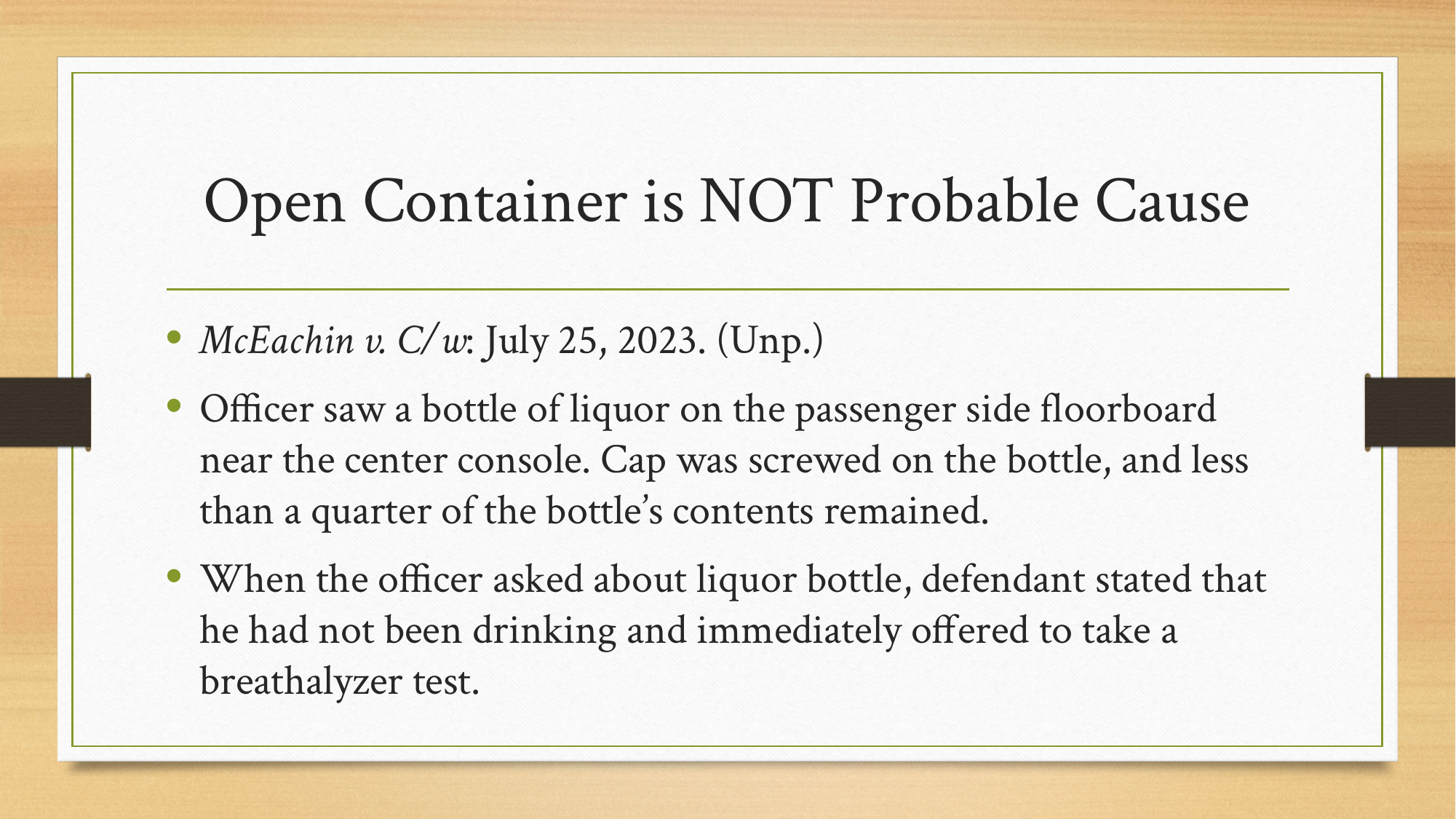

# Open Container is NOT Probable Cause
McEachin v. C/w: July 25, 2023. (Unp.)
Officer saw a bottle of liquor on the passenger side floorboard near the center console. Cap was screwed on the bottle, and less than a quarter of the bottle’s contents remained.
When the officer asked about liquor bottle, defendant stated that he had not been drinking and immediately offered to take a breathalyzer test.